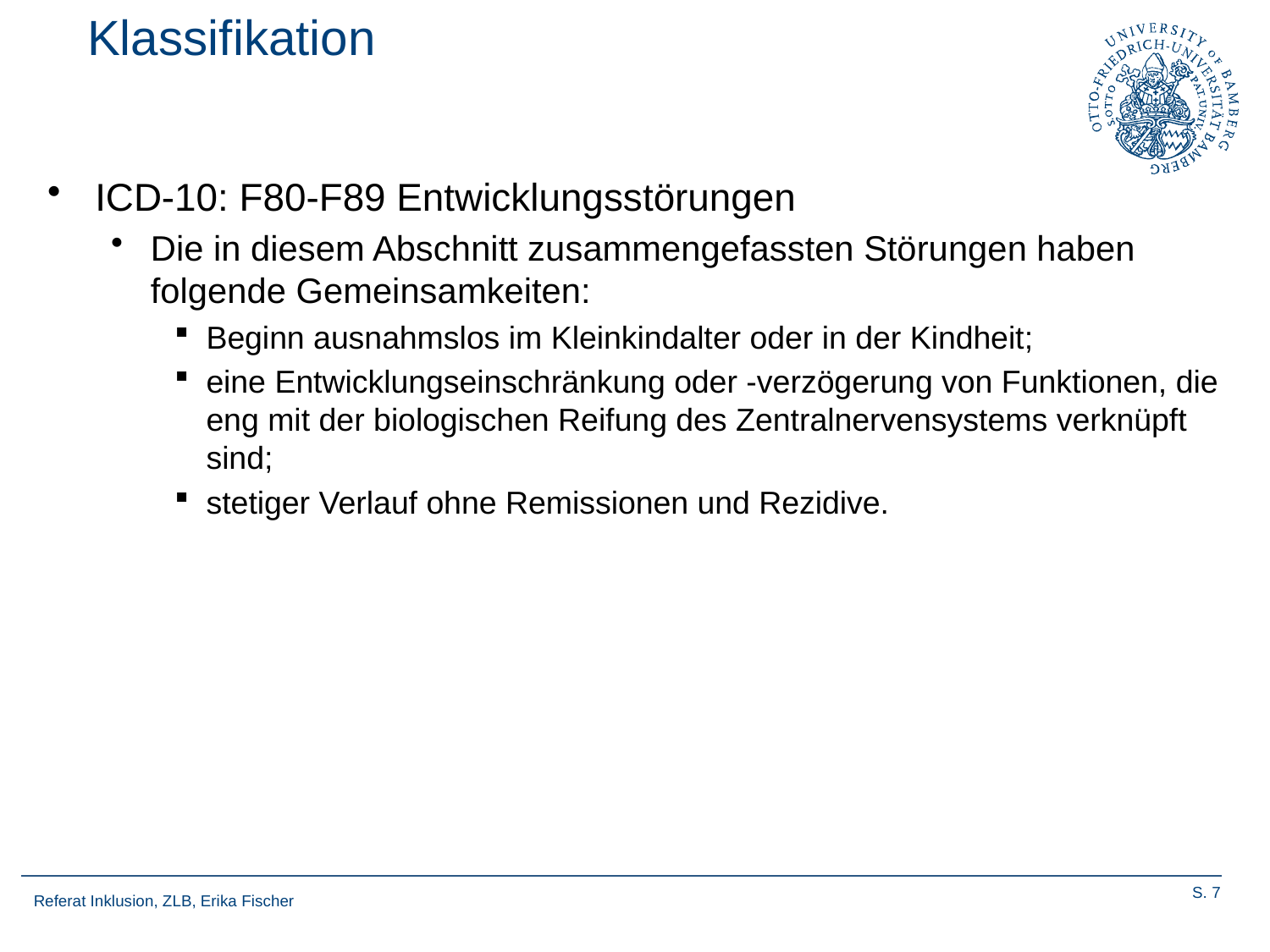

# Klassifikation
ICD-10: F80-F89 Entwicklungsstörungen
Die in diesem Abschnitt zusammengefassten Störungen haben folgende Gemeinsamkeiten:
Beginn ausnahmslos im Kleinkindalter oder in der Kindheit;
eine Entwicklungseinschränkung oder -verzögerung von Funktionen, die eng mit der biologischen Reifung des Zentralnervensystems verknüpft sind;
stetiger Verlauf ohne Remissionen und Rezidive.